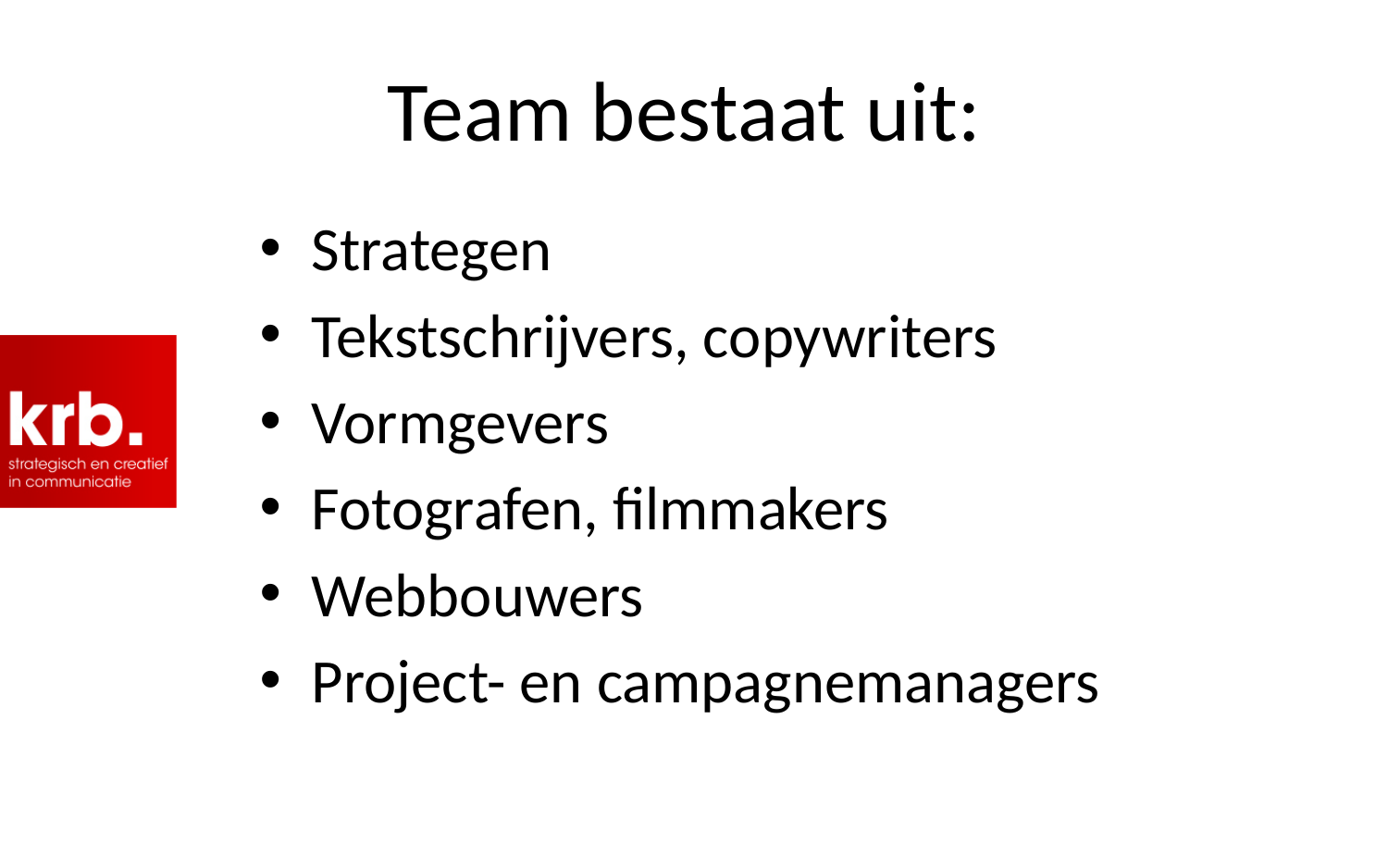

# Team bestaat uit:
Strategen
Tekstschrijvers, copywriters
Vormgevers
Fotografen, filmmakers
Webbouwers
Project- en campagnemanagers